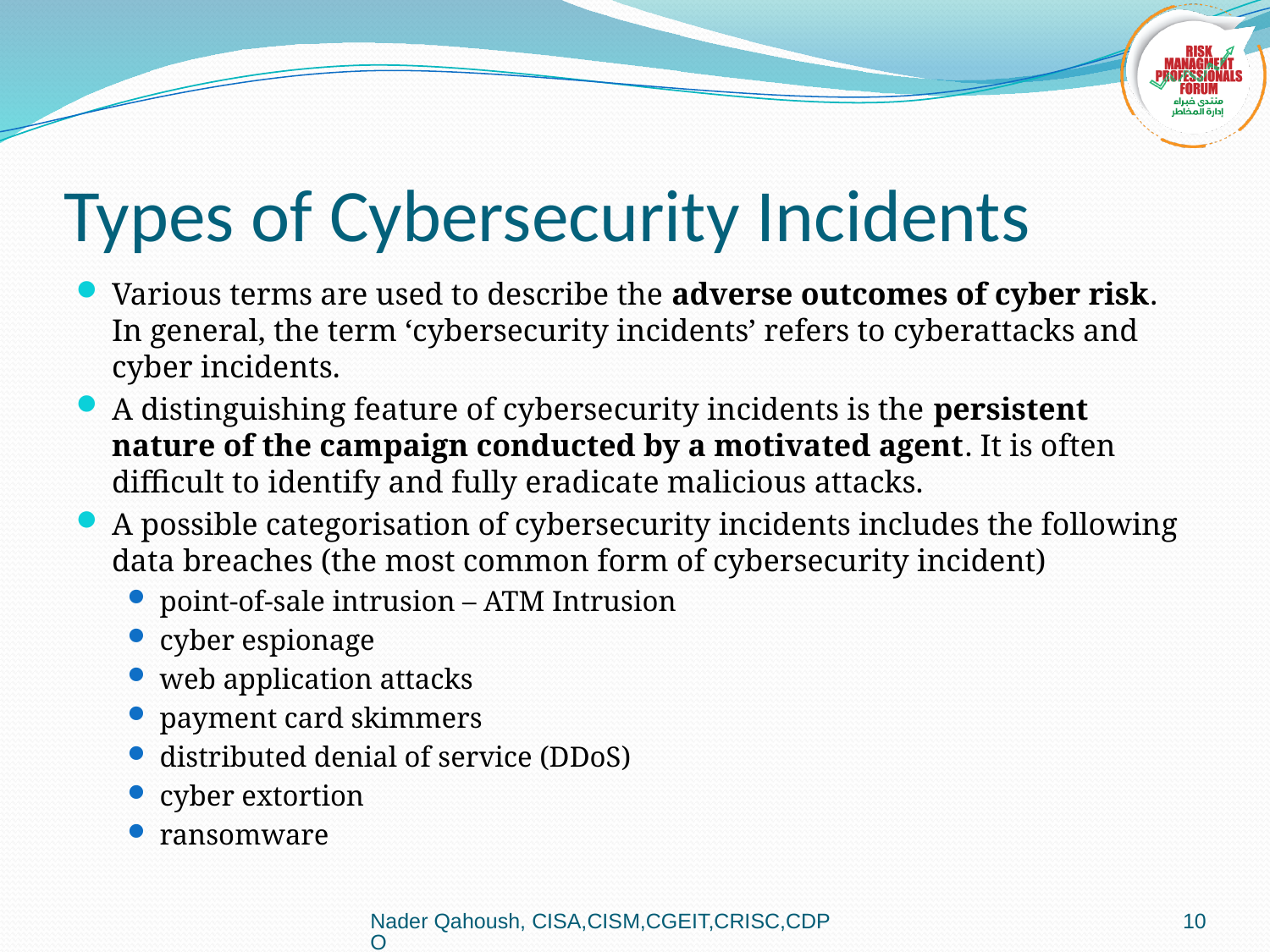

# Types of Cybersecurity Incidents
Various terms are used to describe the adverse outcomes of cyber risk. In general, the term ‘cybersecurity incidents’ refers to cyberattacks and cyber incidents.
A distinguishing feature of cybersecurity incidents is the persistent nature of the campaign conducted by a motivated agent. It is often difficult to identify and fully eradicate malicious attacks.
A possible categorisation of cybersecurity incidents includes the following data breaches (the most common form of cybersecurity incident)
point-of-sale intrusion – ATM Intrusion
cyber espionage
web application attacks
payment card skimmers
distributed denial of service (DDoS)
cyber extortion
ransomware

Nader Qahoush, CISA,CISM,CGEIT,CRISC,CDPO
10